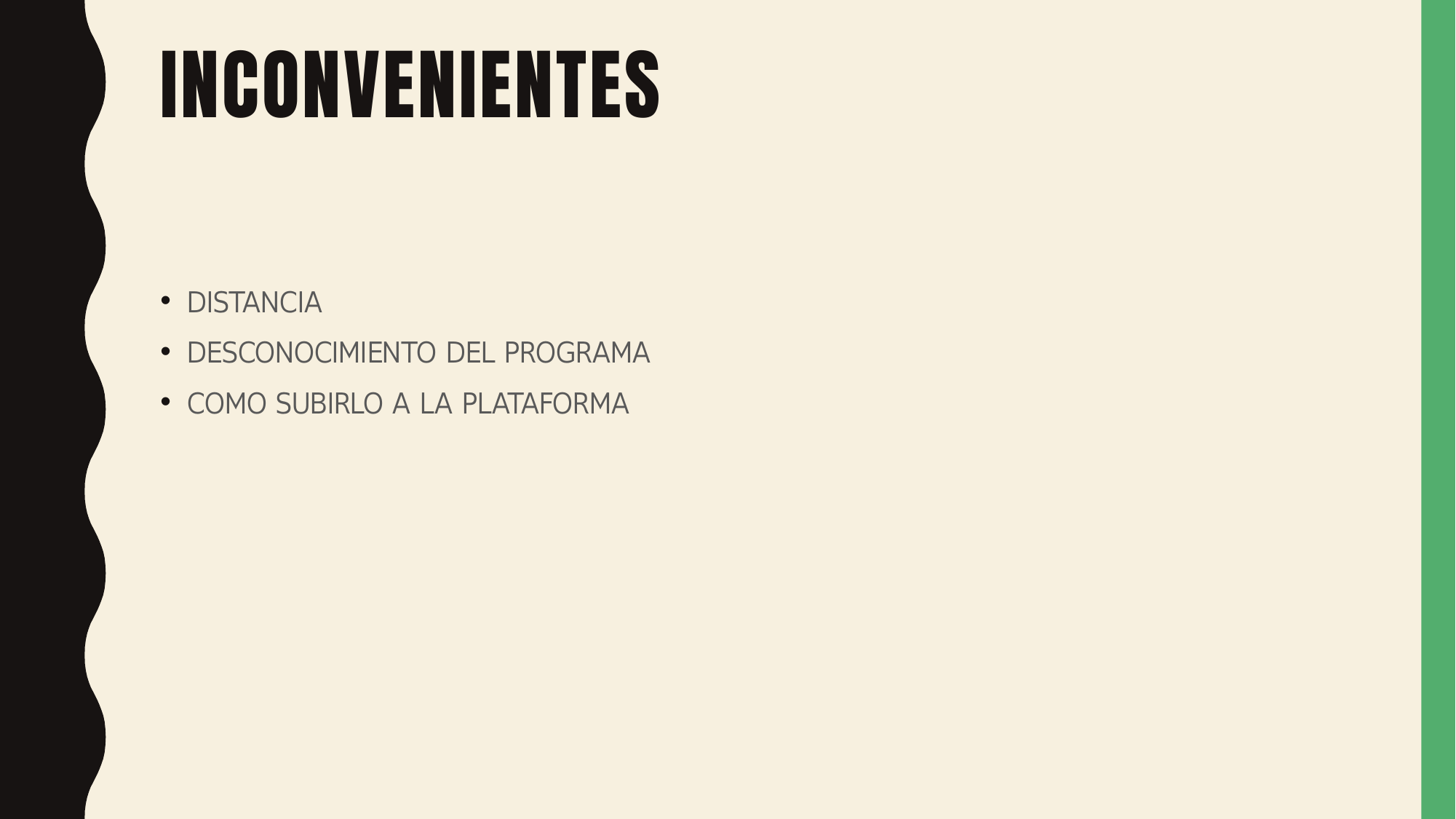

# INCONVENIENTES
DISTANCIA
DESCONOCIMIENTO DEL PROGRAMA
COMO SUBIRLO A LA PLATAFORMA